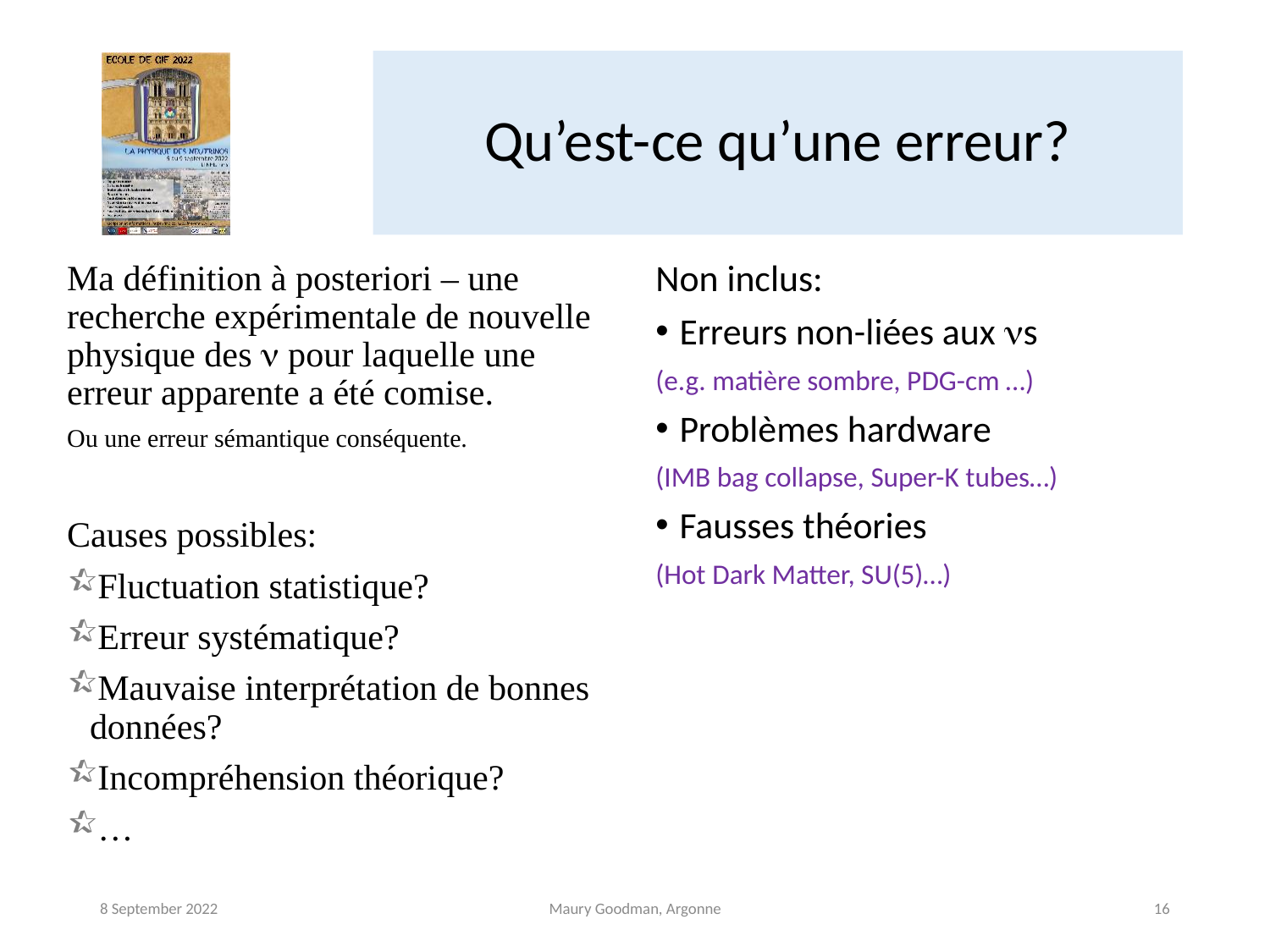

# Qu’est-ce qu’une erreur?
Ma définition à posteriori – une recherche expérimentale de nouvelle physique des ν pour laquelle une erreur apparente a été comise.
Ou une erreur sémantique conséquente.

Causes possibles:
Fluctuation statistique?
Erreur systématique?
Mauvaise interprétation de bonnes données?
Incompréhension théorique?
…
Non inclus:
Erreurs non-liées aux νs
(e.g. matière sombre, PDG-cm …)
Problèmes hardware
(IMB bag collapse, Super-K tubes…)
Fausses théories
(Hot Dark Matter, SU(5)…)
8 September 2022
Maury Goodman, Argonne
16